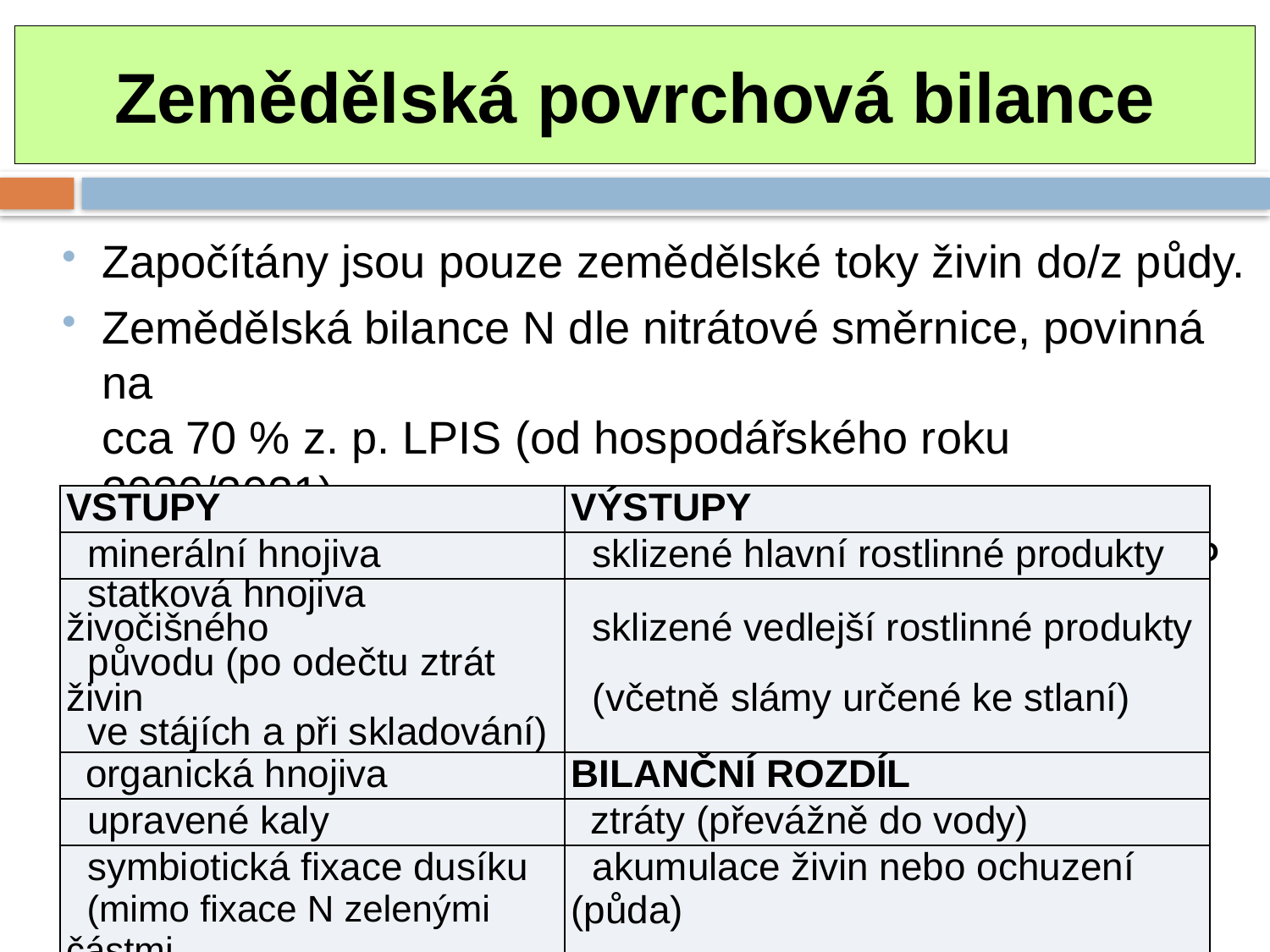

#
Zemědělská povrchová bilance
Započítány jsou pouze zemědělské toky živin do/z půdy.
Zemědělská bilance N dle nitrátové směrnice, povinná na
cca 70 % z. p. LPIS (od hospodářského roku 2020/2021).
Software (www.vurv.cz; www.nitrat.cz) počítá i bilanci P a K.
| VSTUPY | VÝSTUPY |
| --- | --- |
| minerální hnojiva | sklizené hlavní rostlinné produkty |
| statková hnojiva živočišného původu (po odečtu ztrát živin ve stájích a při skladování) | sklizené vedlejší rostlinné produkty (včetně slámy určené ke stlaní) |
| organická hnojiva | BILANČNÍ ROZDÍL |
| upravené kaly | ztráty (převážně do vody) |
| symbiotická fixace dusíku (mimo fixace N zelenými částmi rostlin = biostimulant Utrisha N) | akumulace živin nebo ochuzení (půda) |